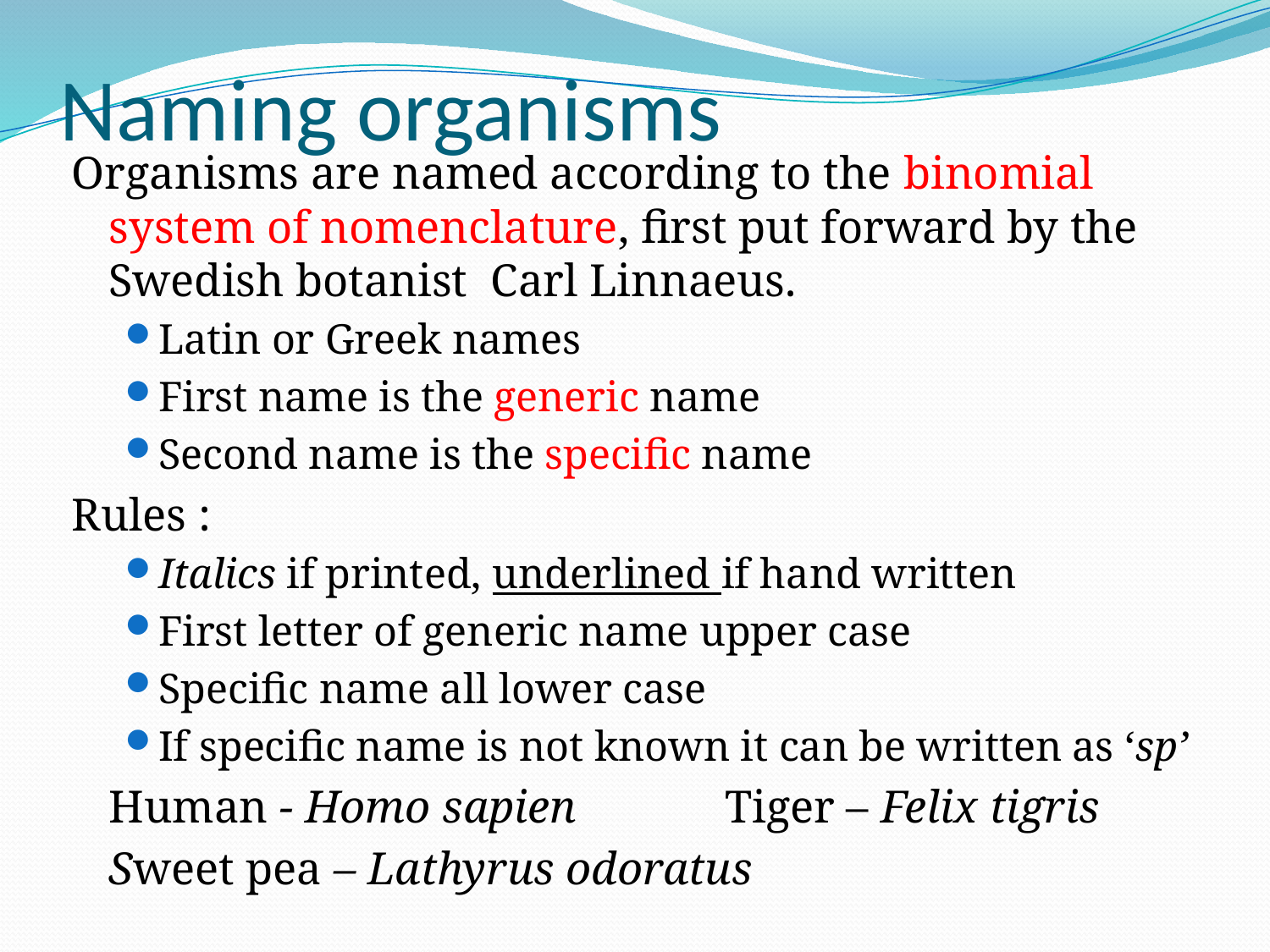

# Naming organisms
Organisms are named according to the binomial system of nomenclature, first put forward by the Swedish botanist  Carl Linnaeus.
Latin or Greek names
First name is the generic name
Second name is the specific name
Rules :
Italics if printed, underlined if hand written
First letter of generic name upper case
Specific name all lower case
If specific name is not known it can be written as ‘sp’
	Human - Homo sapien	 	Tiger – Felix tigris
			Sweet pea – Lathyrus odoratus